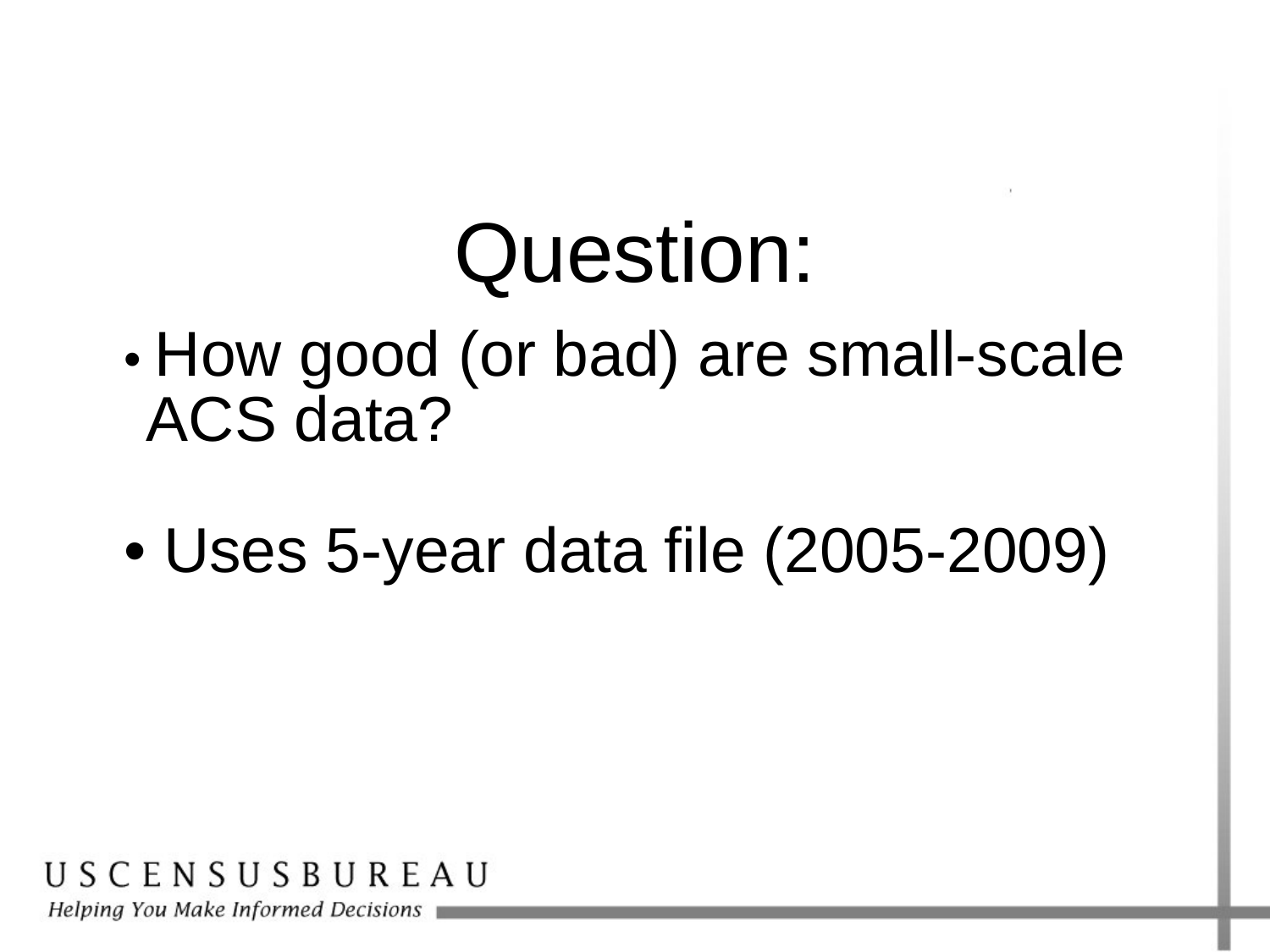

# Question:

	• How good (or bad) are small-scale
    ACS data?

	• Uses 5-year data file (2005-2009)